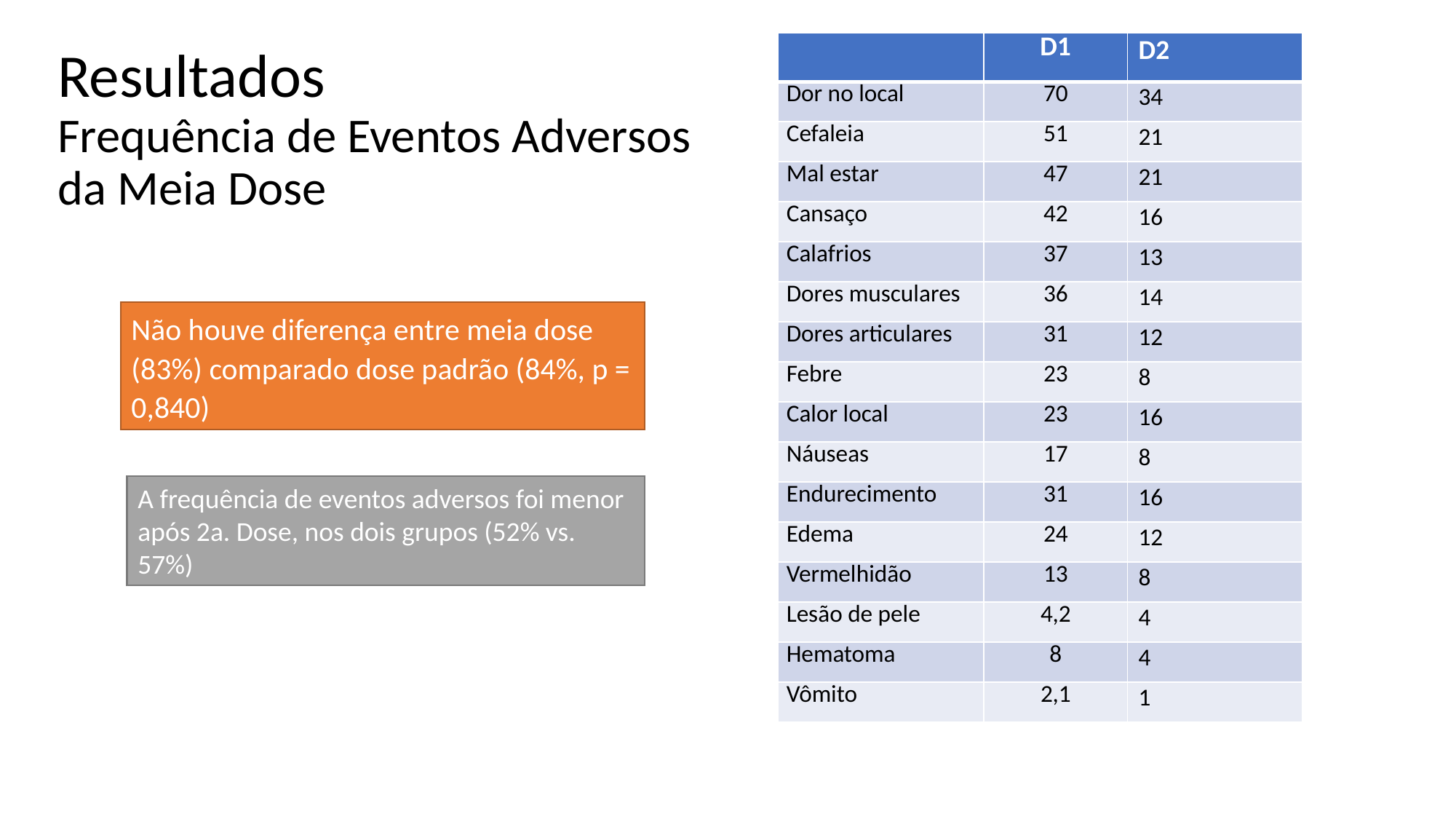

Resultados
Frequência de Eventos Adversos
da Meia Dose
|  | D1 | D2 |
| --- | --- | --- |
| Dor no local | 70 | 34 |
| Cefaleia | 51 | 21 |
| Mal estar | 47 | 21 |
| Cansaço | 42 | 16 |
| Calafrios | 37 | 13 |
| Dores musculares | 36 | 14 |
| Dores articulares | 31 | 12 |
| Febre | 23 | 8 |
| Calor local | 23 | 16 |
| Náuseas | 17 | 8 |
| Endurecimento | 31 | 16 |
| Edema | 24 | 12 |
| Vermelhidão | 13 | 8 |
| Lesão de pele | 4,2 | 4 |
| Hematoma | 8 | 4 |
| Vômito | 2,1 | 1 |
Não houve diferença entre meia dose (83%) comparado dose padrão (84%, p = 0,840)
A frequência de eventos adversos foi menor após 2a. Dose, nos dois grupos (52% vs. 57%)